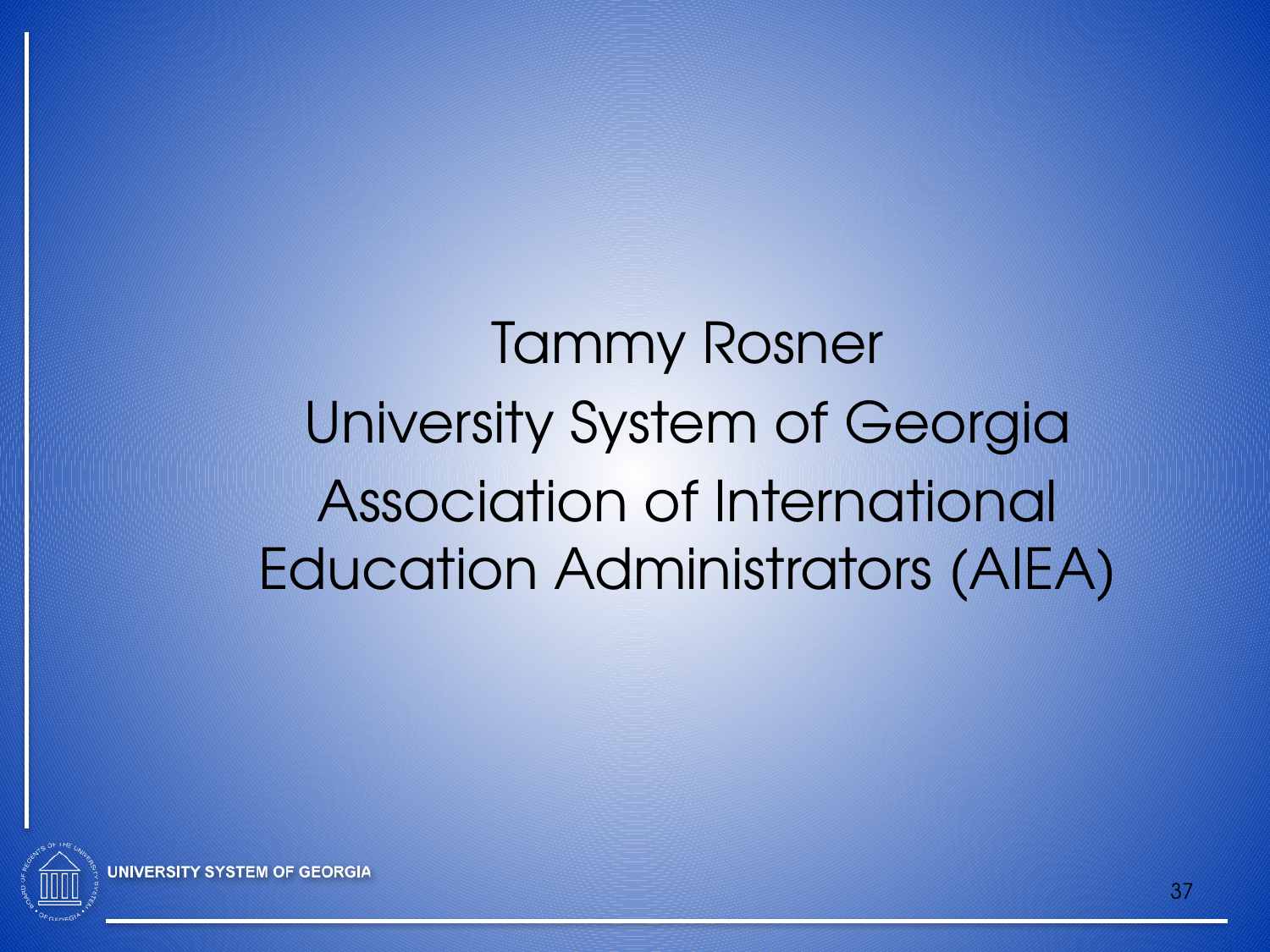

Tammy Rosner
University System of Georgia
Association of International Education Administrators (AIEA)
37